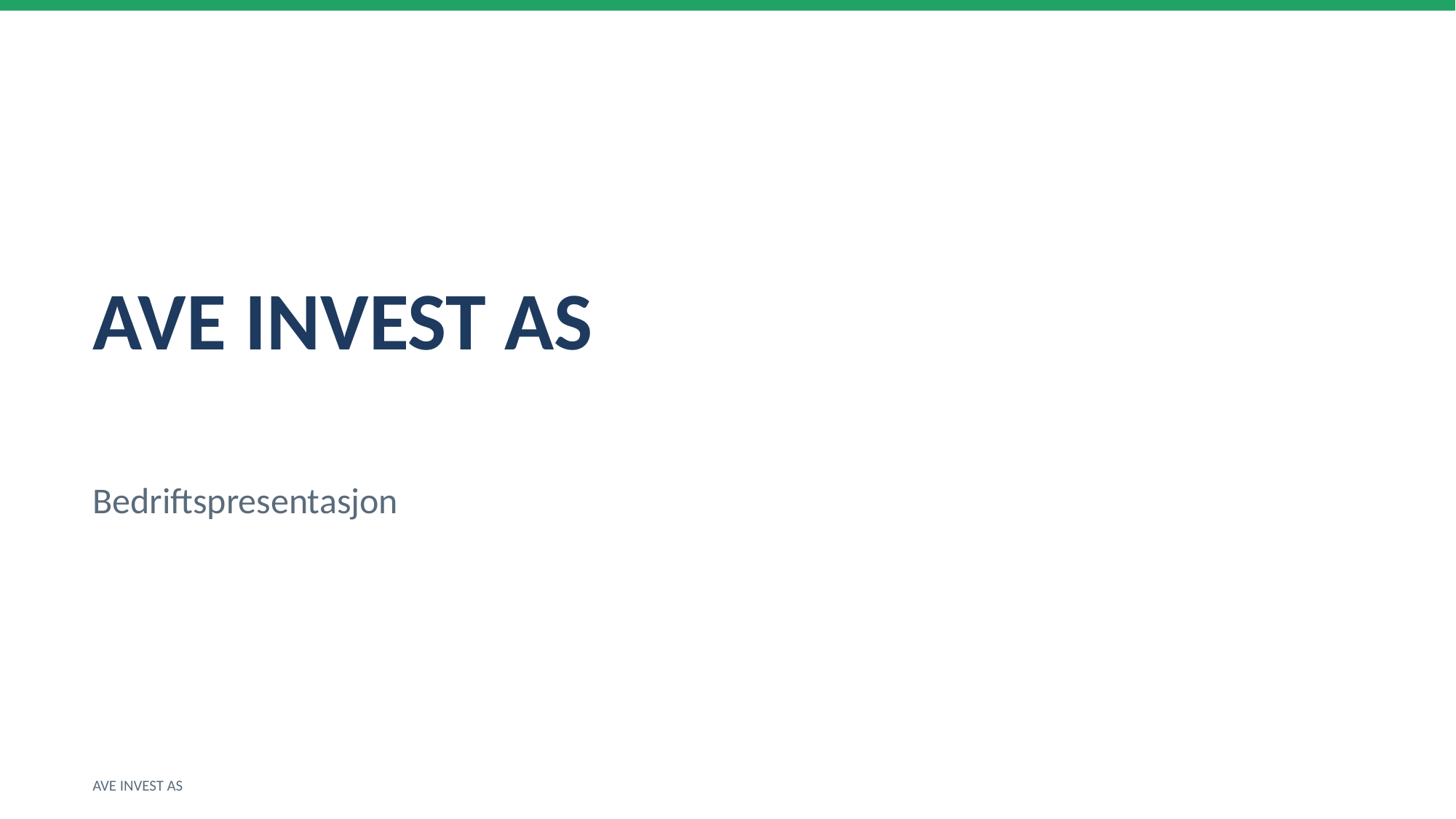

AVE INVEST AS
Bedriftspresentasjon
AVE INVEST AS